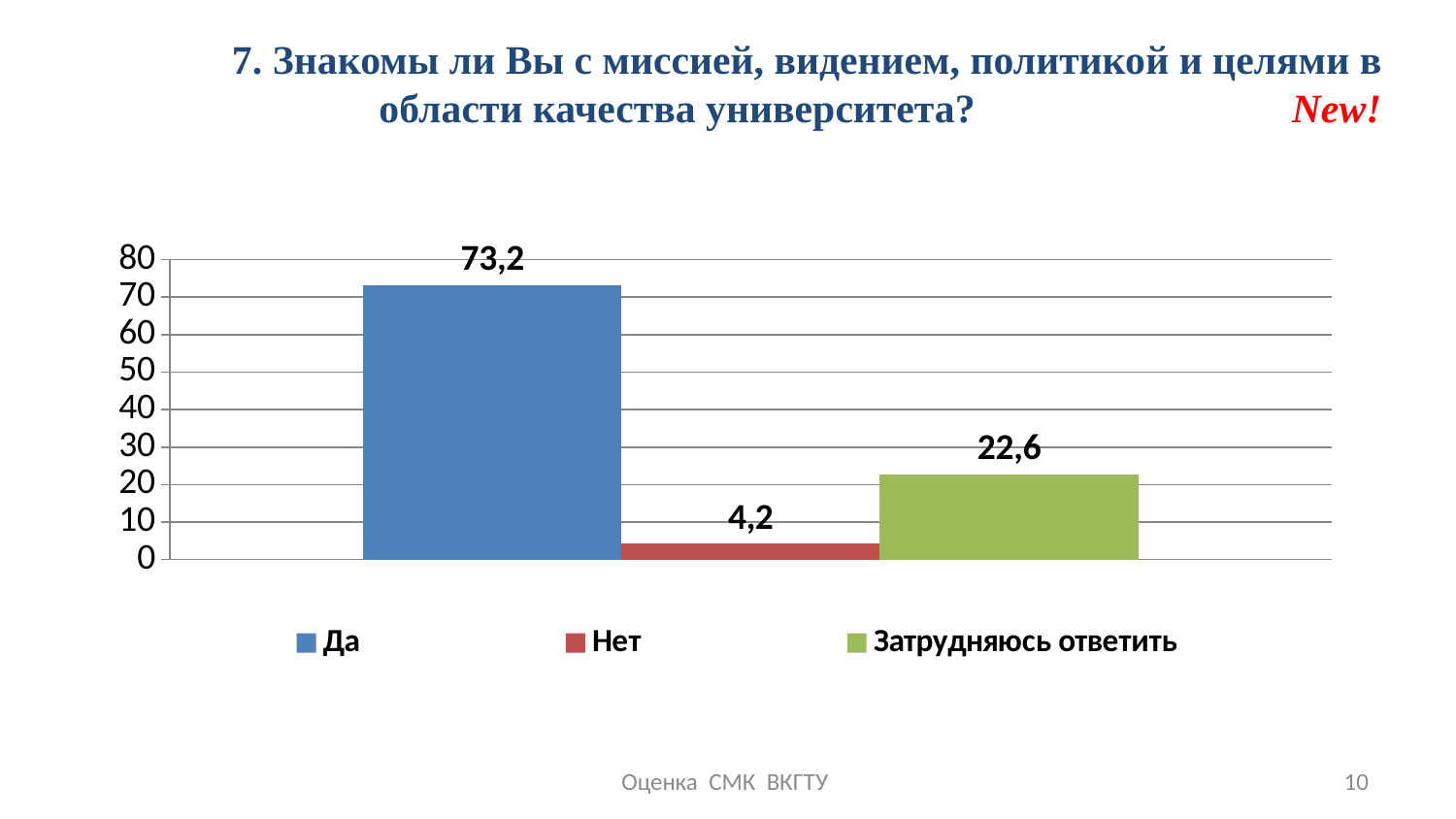

# 7. Знакомы ли Вы с миссией, видением, политикой и целями в области качества университета?                               New!

### Chart

| Category | Да | Нет | Затрудняюсь ответить |
|---|---|---|---|
| 2018 | 73.16 | 4.21 | 22.63 |
Оценка  СМК  ВКГТУ
10